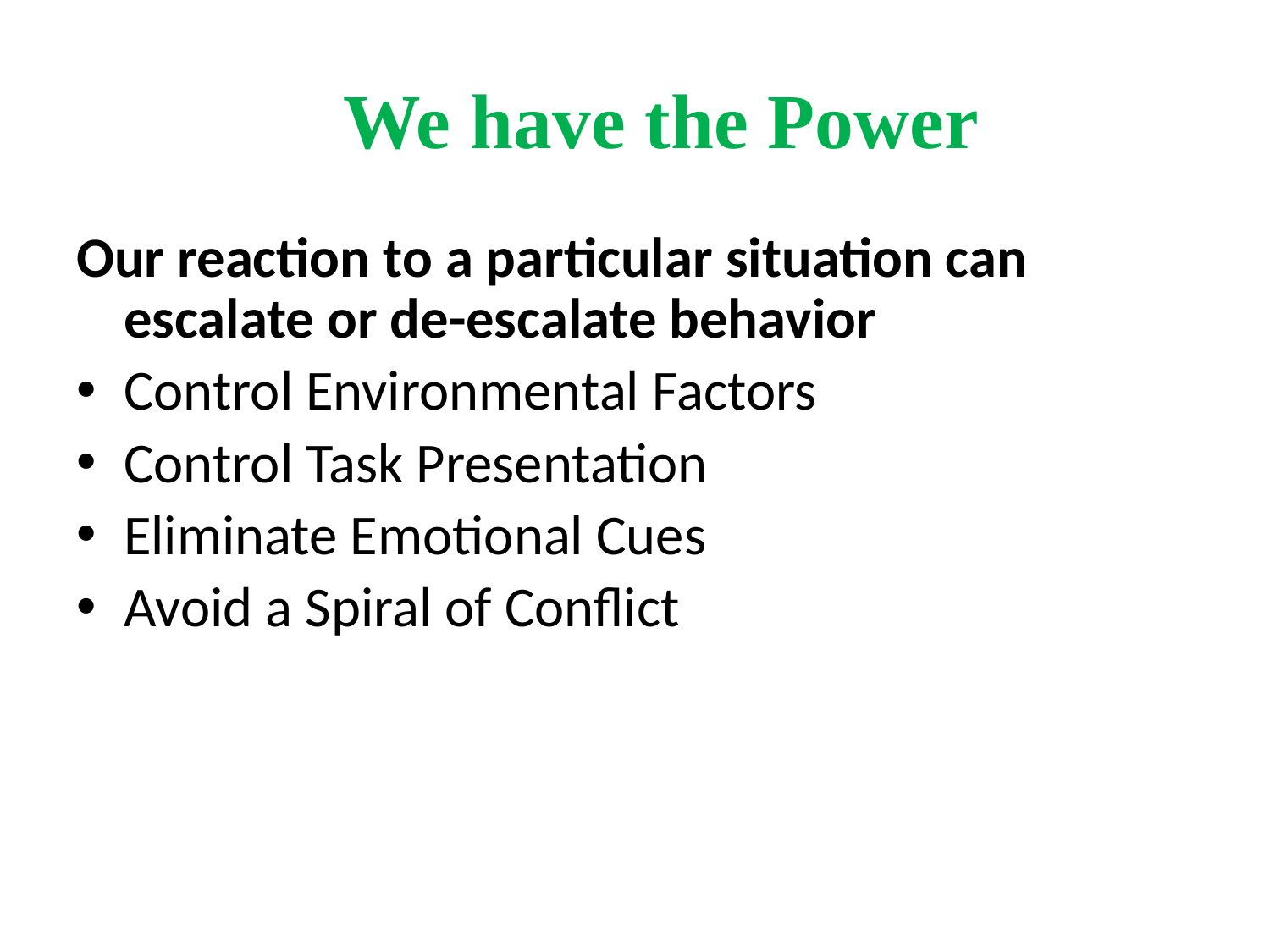

# We have the Power
Our reaction to a particular situation can escalate or de-escalate behavior
Control Environmental Factors
Control Task Presentation
Eliminate Emotional Cues
Avoid a Spiral of Conflict